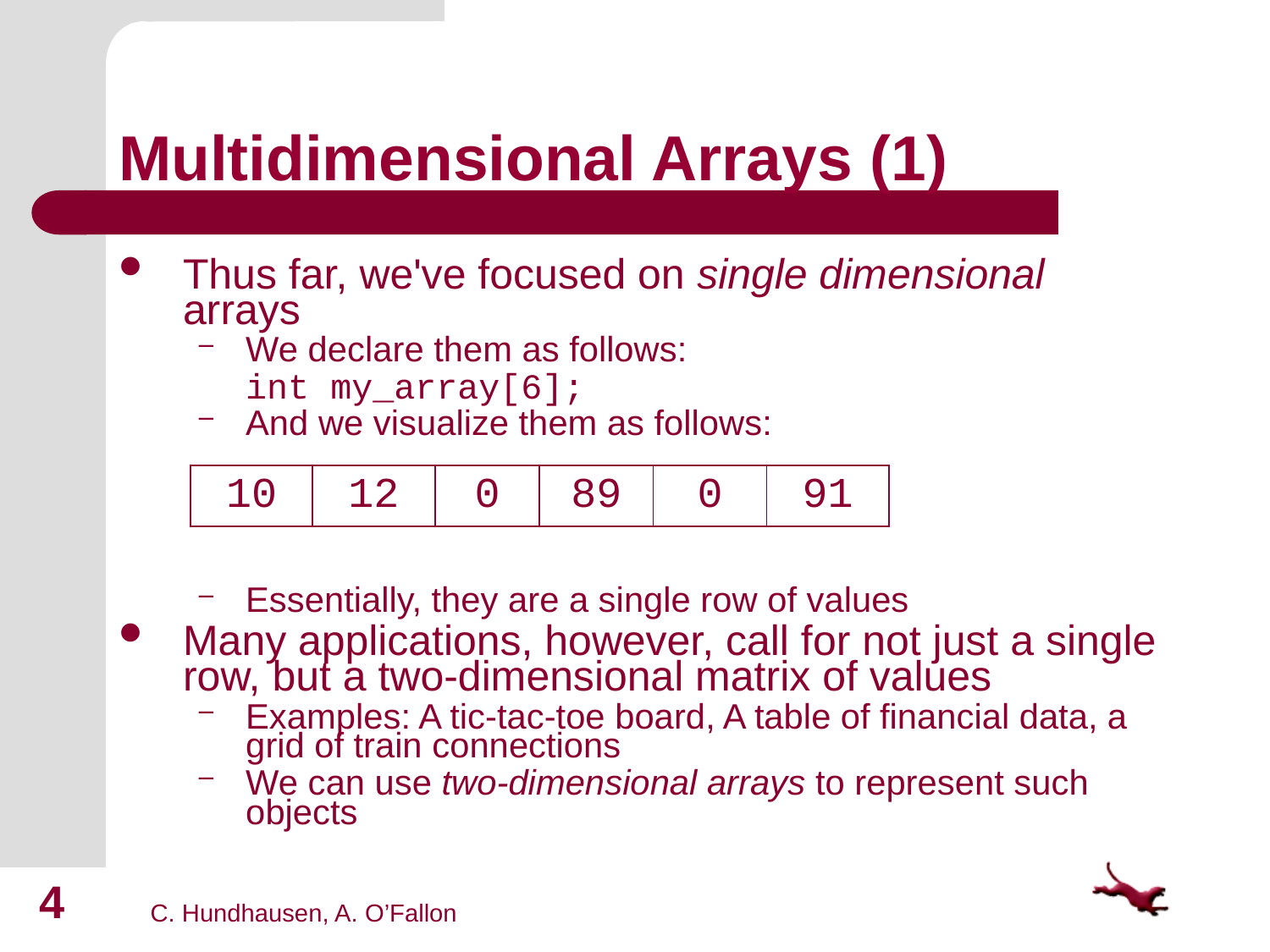

# Multidimensional Arrays (1)
Thus far, we've focused on single dimensional arrays
We declare them as follows:
	int my_array[6];
And we visualize them as follows:

Essentially, they are a single row of values
Many applications, however, call for not just a single row, but a two-dimensional matrix of values
Examples: A tic-tac-toe board, A table of financial data, a grid of train connections
We can use two-dimensional arrays to represent such objects

| 10 | 12 | 0 | 89 | 0 | 91 |
| --- | --- | --- | --- | --- | --- |
4
C. Hundhausen, A. O’Fallon